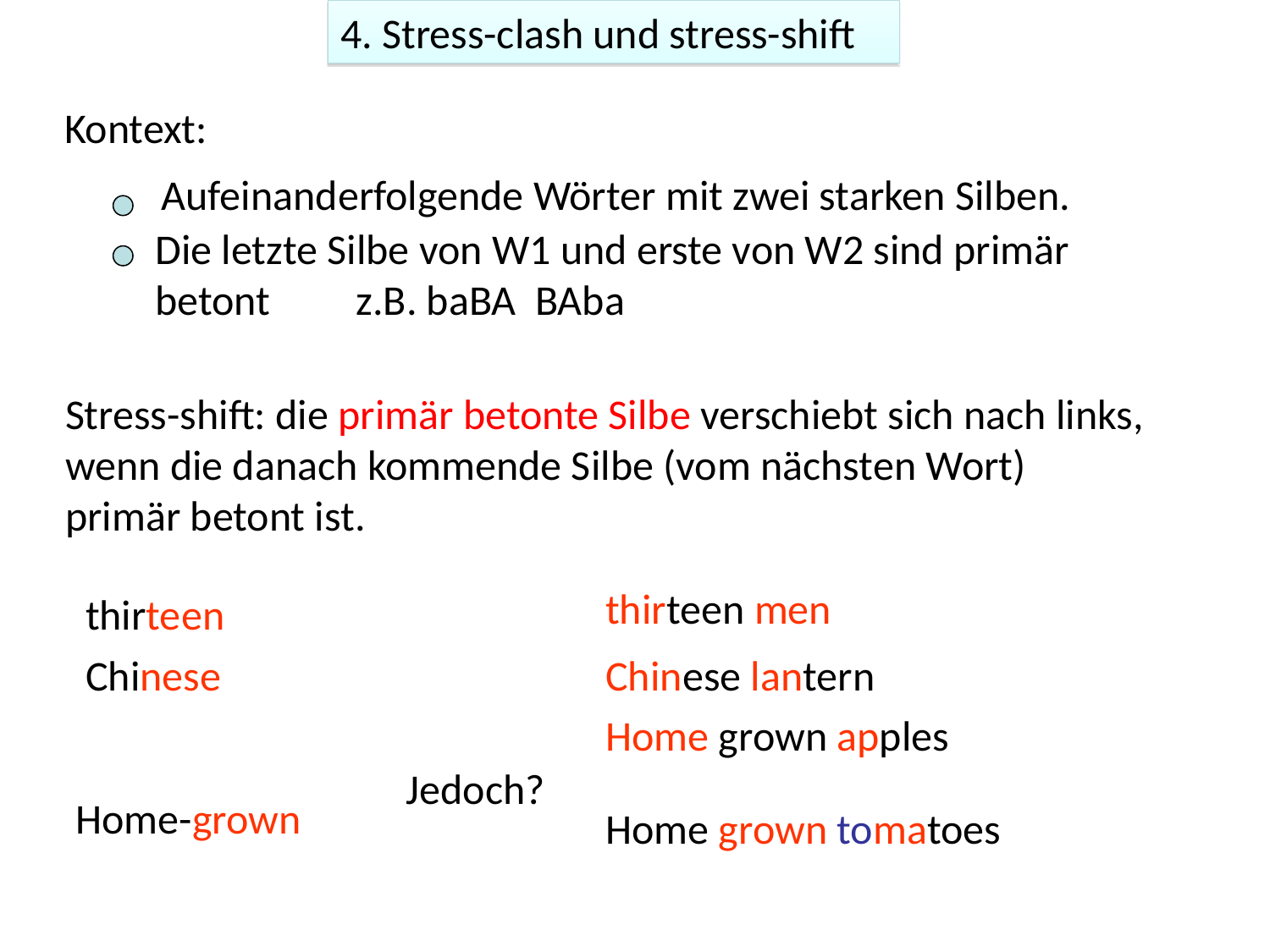

4. Stress-clash und stress-shift
 Kontext:
Aufeinanderfolgende Wörter mit zwei starken Silben.

Die letzte Silbe von W1 und erste von W2 sind primär betont         z.B. baBA  BAba

Stress-shift: die primär betonte Silbe verschiebt sich nach links, wenn die danach kommende Silbe (vom nächsten Wort) primär betont ist.
thirteen men
thirteen
Chinese
Home-grown
Chinese lantern
Home grown apples
Jedoch?
Home grown tomatoes